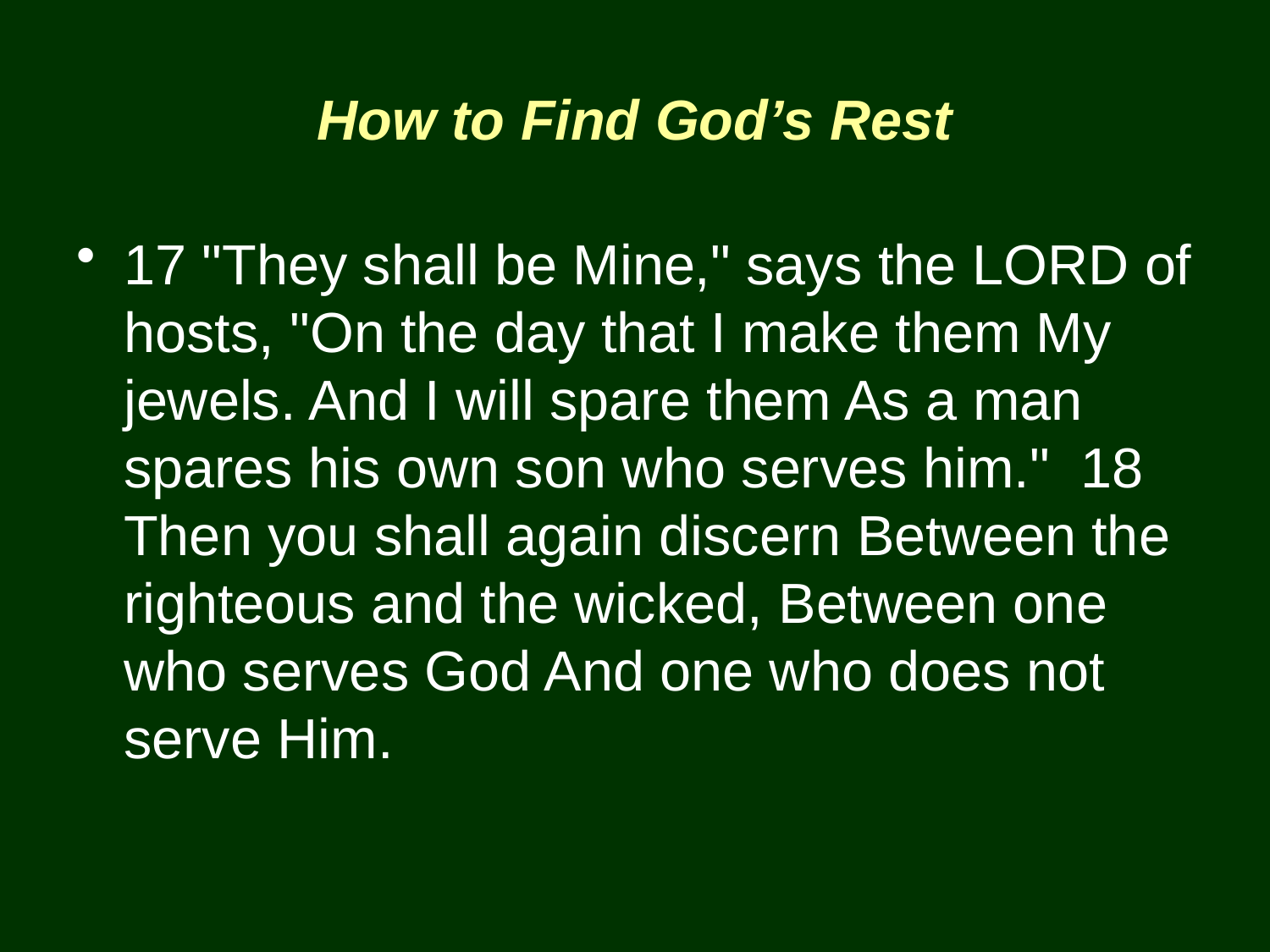

# How to Find God’s Rest
17 "They shall be Mine," says the LORD of hosts, "On the day that I make them My jewels. And I will spare them As a man spares his own son who serves him."  18 Then you shall again discern Between the righteous and the wicked, Between one who serves God And one who does not serve Him.